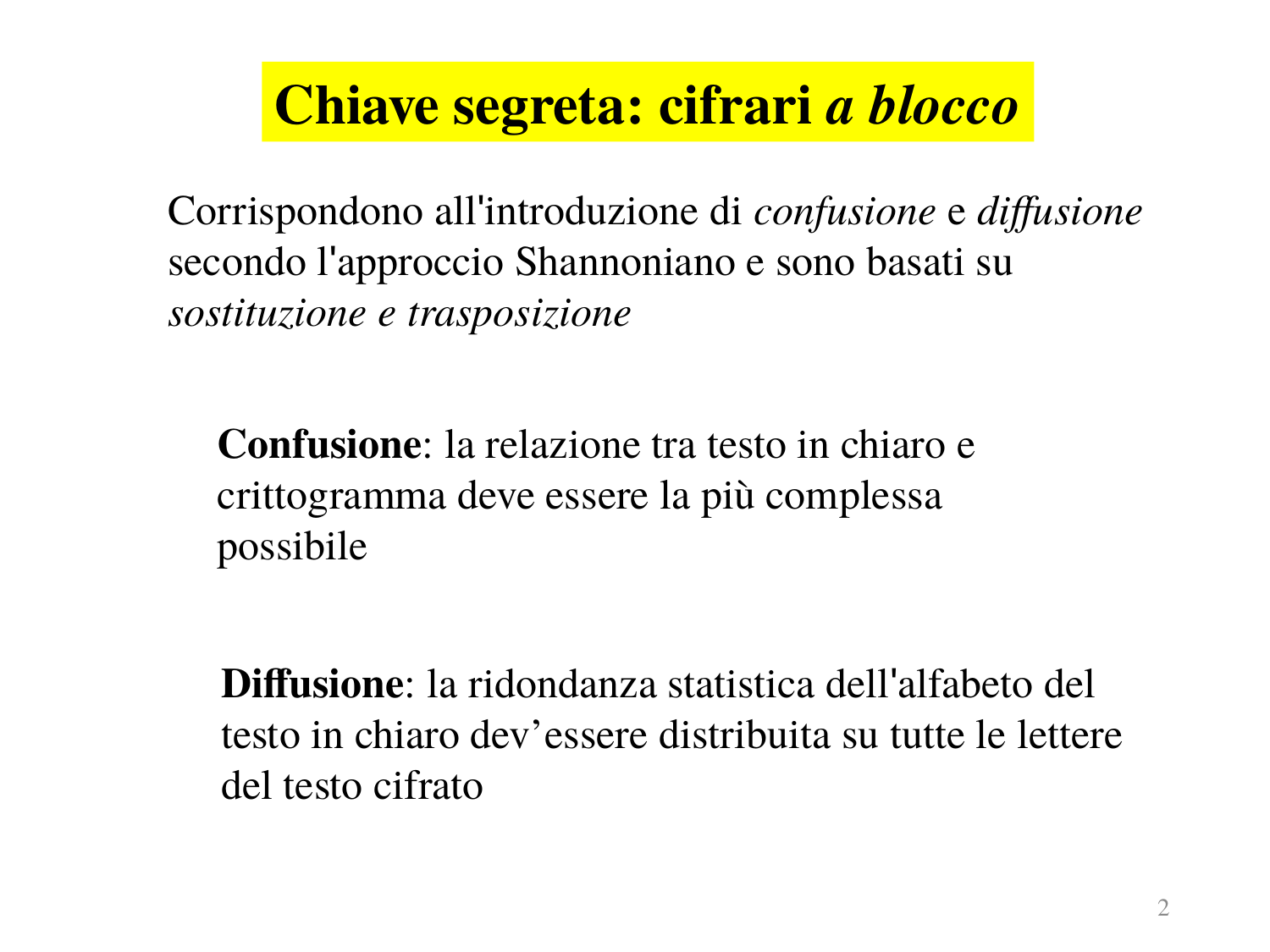

Chiave segreta: cifrari a blocco
Corrispondono all'introduzione di confusione e diffusione
secondo l'approccio Shannoniano e sono basati su
sostituzione e trasposizione
Confusione: la relazione tra testo in chiaro e
crittogramma deve essere la più complessa possibile
Diffusione: la ridondanza statistica dell'alfabeto del
testo in chiaro dev’essere distribuita su tutte le lettere
del testo cifrato
2